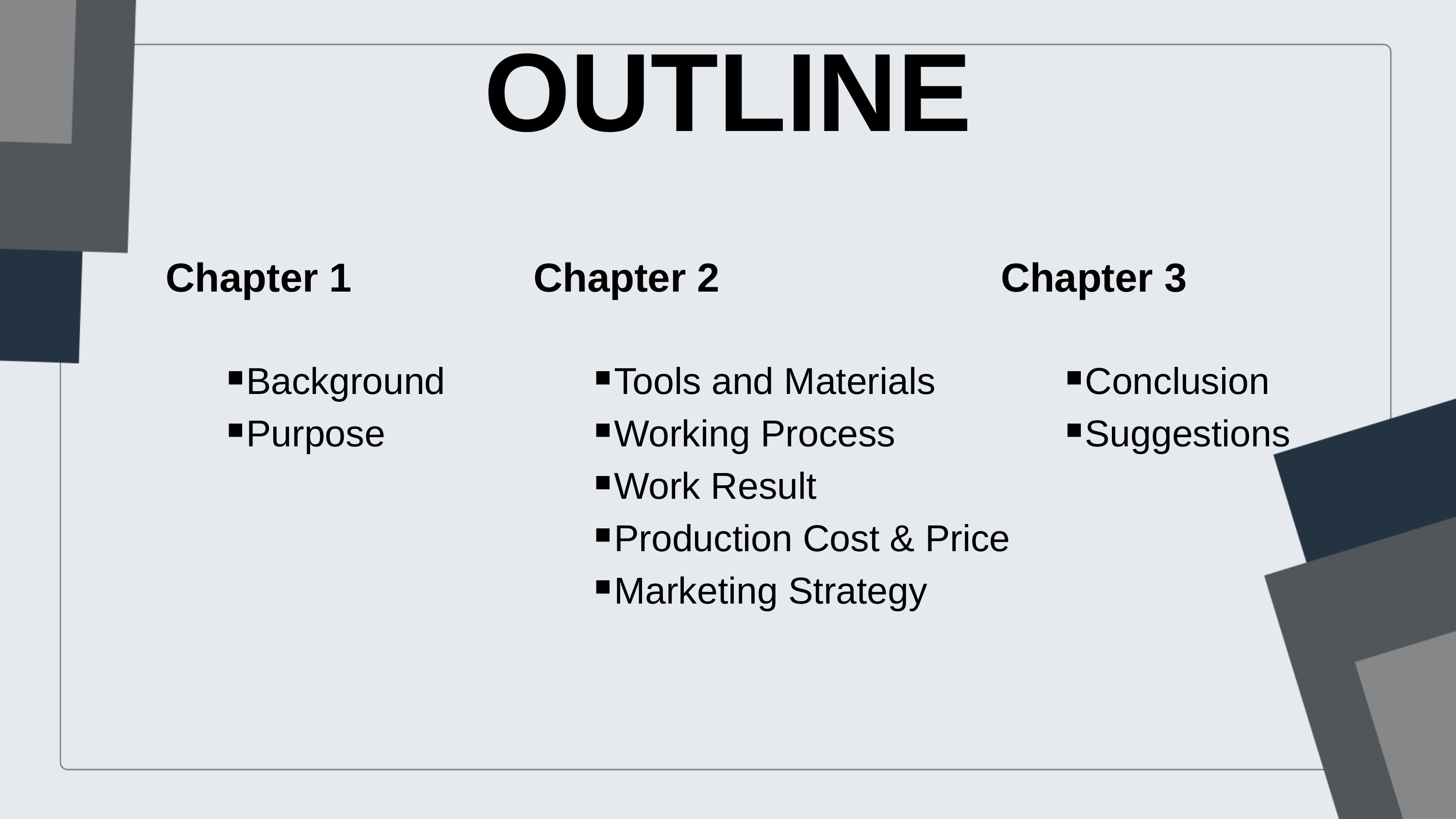

OUTLINE

Chapter 1

Chapter 2

Chapter 3

Background
Purpose

Tools and Materials
Working Process
Work Result
Production Cost & Price
Marketing Strategy

Conclusion
Suggestions